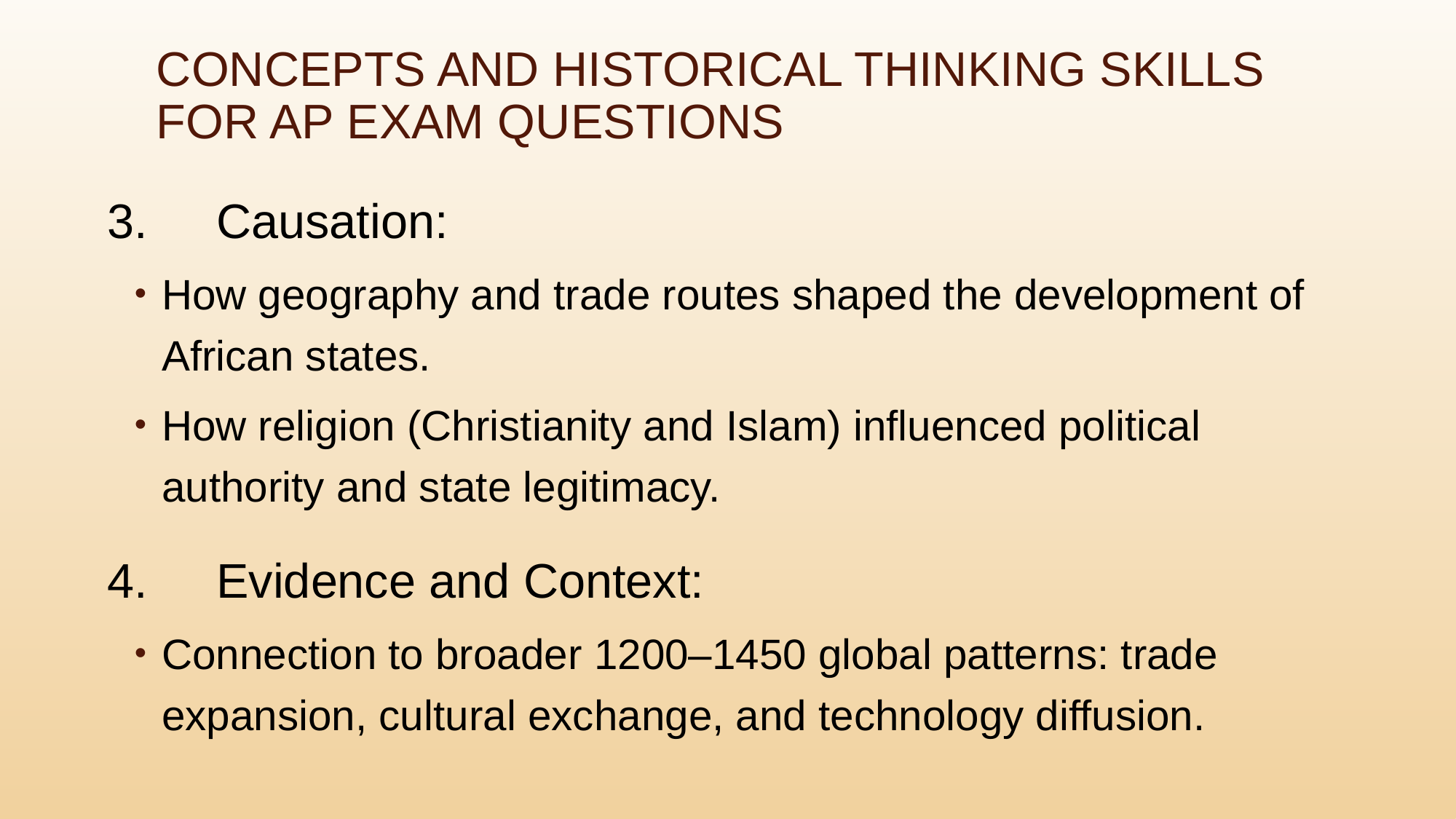

# Concepts and Historical Thinking Skills for AP Exam Questions
3.	Causation:
How geography and trade routes shaped the development of African states.
How religion (Christianity and Islam) influenced political authority and state legitimacy.
4.	Evidence and Context:
Connection to broader 1200–1450 global patterns: trade expansion, cultural exchange, and technology diffusion.